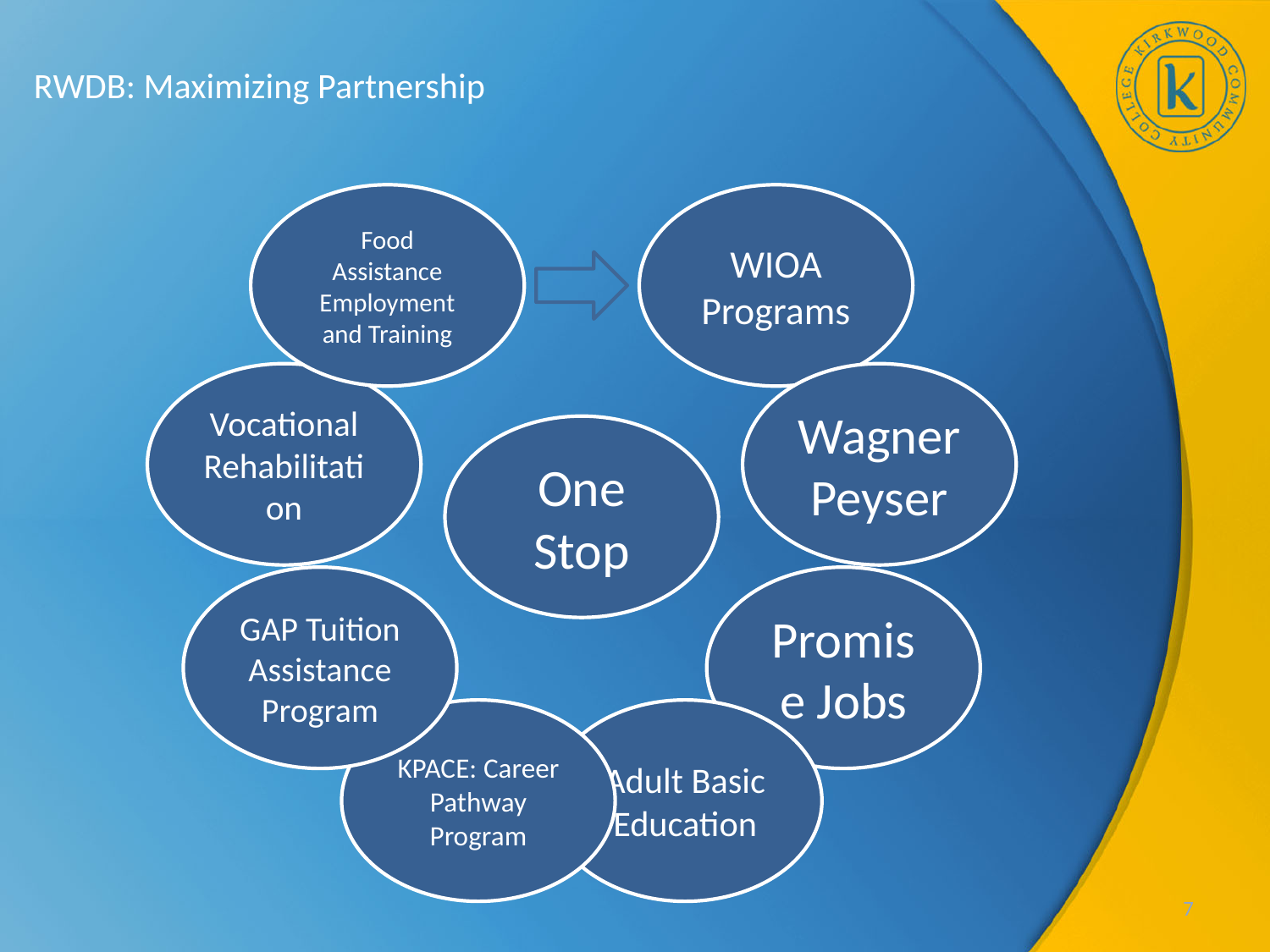

# RWDB: Maximizing Partnership
One Stop
WIOA Programs
GAP Tuition Assistance Program
Vocational Rehabilitation
Food Assistance Employment and Training
KPACE: Career Pathway Program
Promise Jobs
Wagner Peyser
Adult Basic Education

7